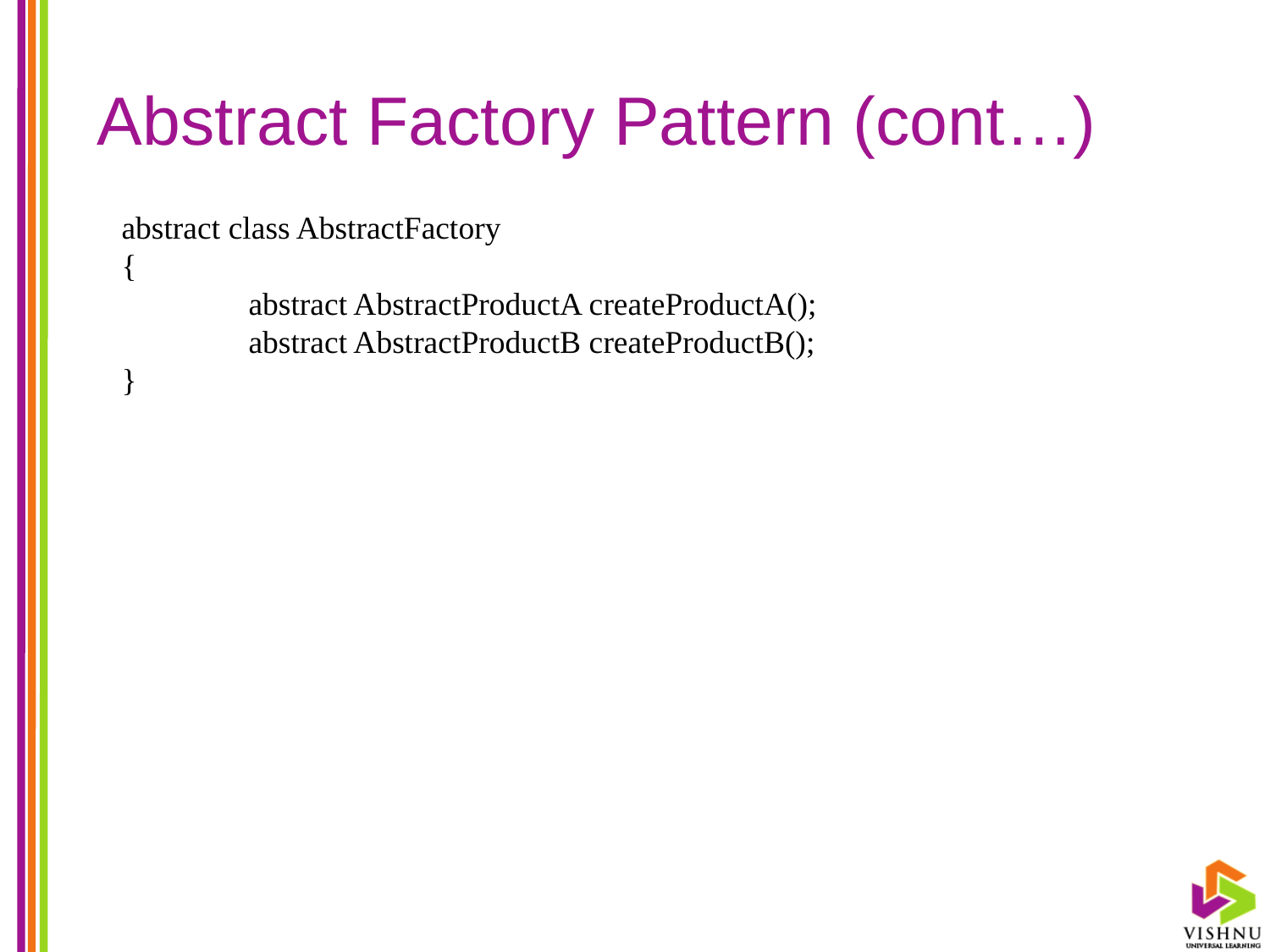

# Abstract Factory Pattern (cont…)
abstract class AbstractFactory
{
	abstract AbstractProductA createProductA();
	abstract AbstractProductB createProductB();
}